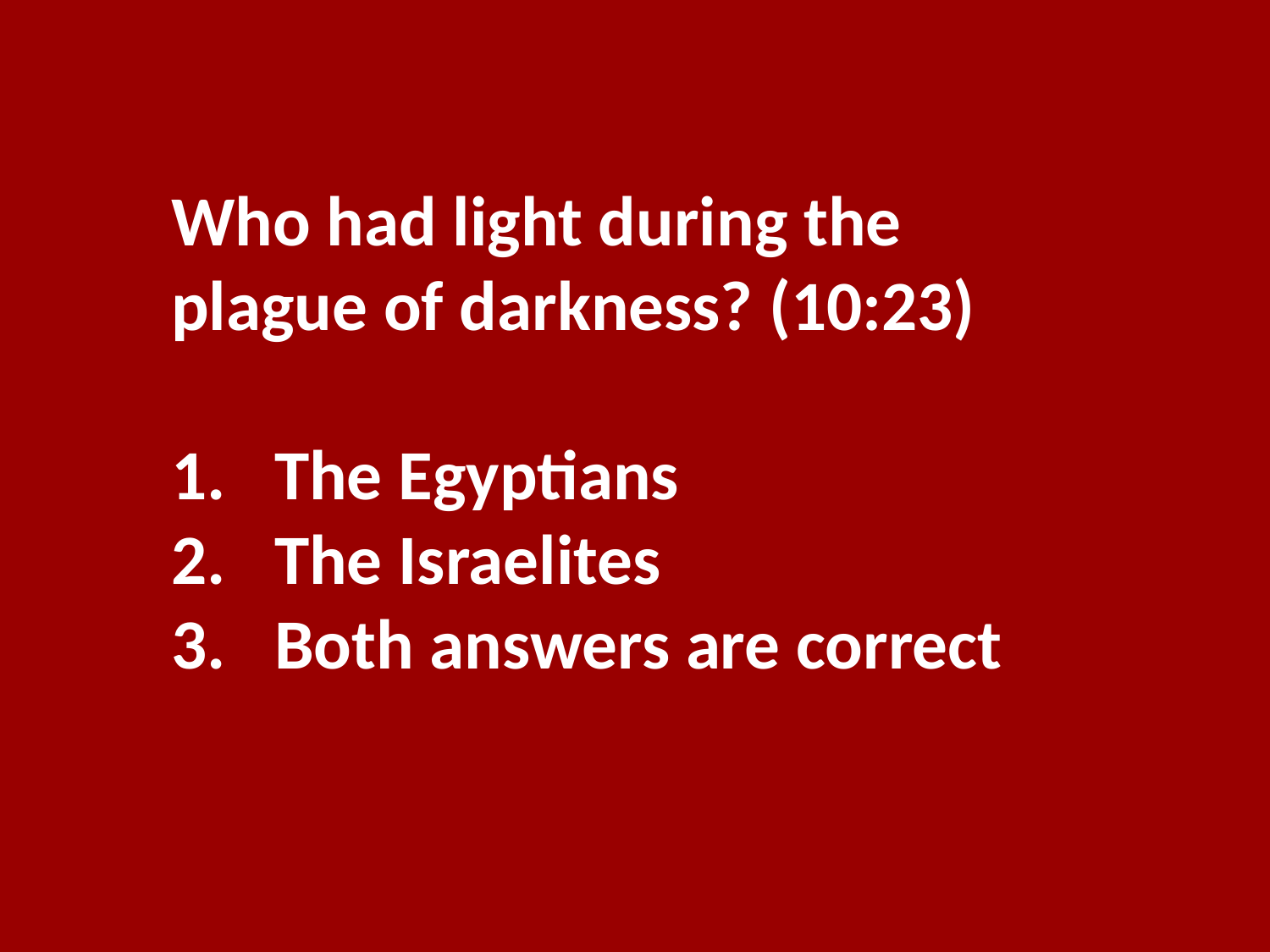

Who had light during the plague of darkness? (10:23)

The Egyptians
The Israelites
Both answers are correct